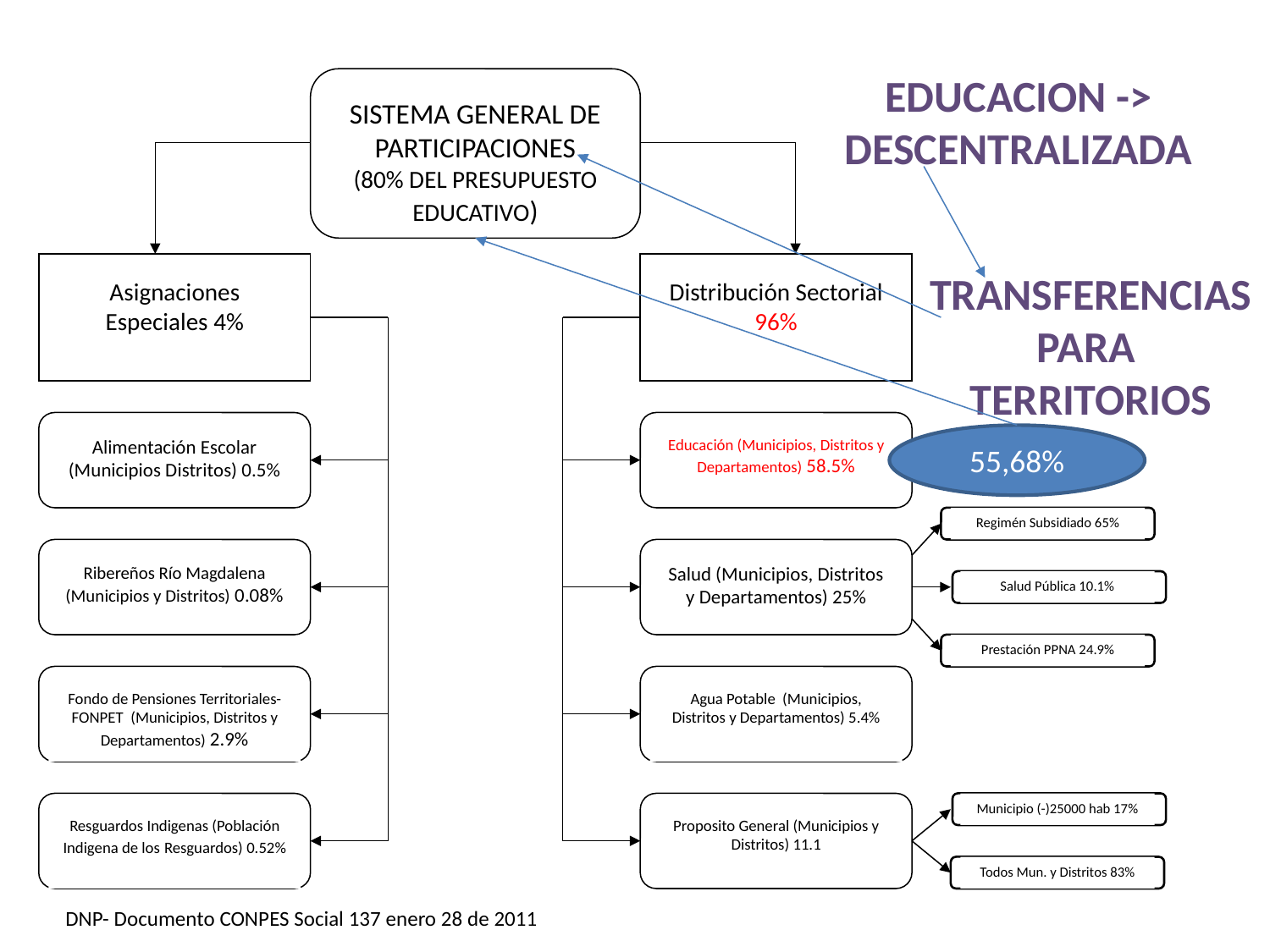

EDUCACION -> DESCENTRALIZADA

SISTEMA GENERAL DE PARTICIPACIONES
(80% DEL PRESUPUESTO EDUCATIVO)
TRANSFERENCIAS PARA
TERRITORIOS

Asignaciones Especiales 4%
Distribución Sectorial 96%

55,68%
Alimentación Escolar (Municipios Distritos) 0.5%
Educación (Municipios, Distritos y Departamentos) 58.5%

Regimén Subsidiado 65%

Ribereños Río Magdalena (Municipios y Distritos) 0.08%
Salud (Municipios, Distritos y Departamentos) 25%

Salud Pública 10.1%

Prestación PPNA 24.9%

Fondo de Pensiones Territoriales- FONPET  (Municipios, Distritos y Departamentos) 2.9%
Agua Potable  (Municipios, Distritos y Departamentos) 5.4%

Municipio (-)25000 hab 17%
Resguardos Indigenas (Población Indigena de los Resguardos) 0.52%
Proposito General (Municipios y Distritos) 11.1

Todos Mun. y Distritos 83%
DNP- Documento CONPES Social 137 enero 28 de 2011